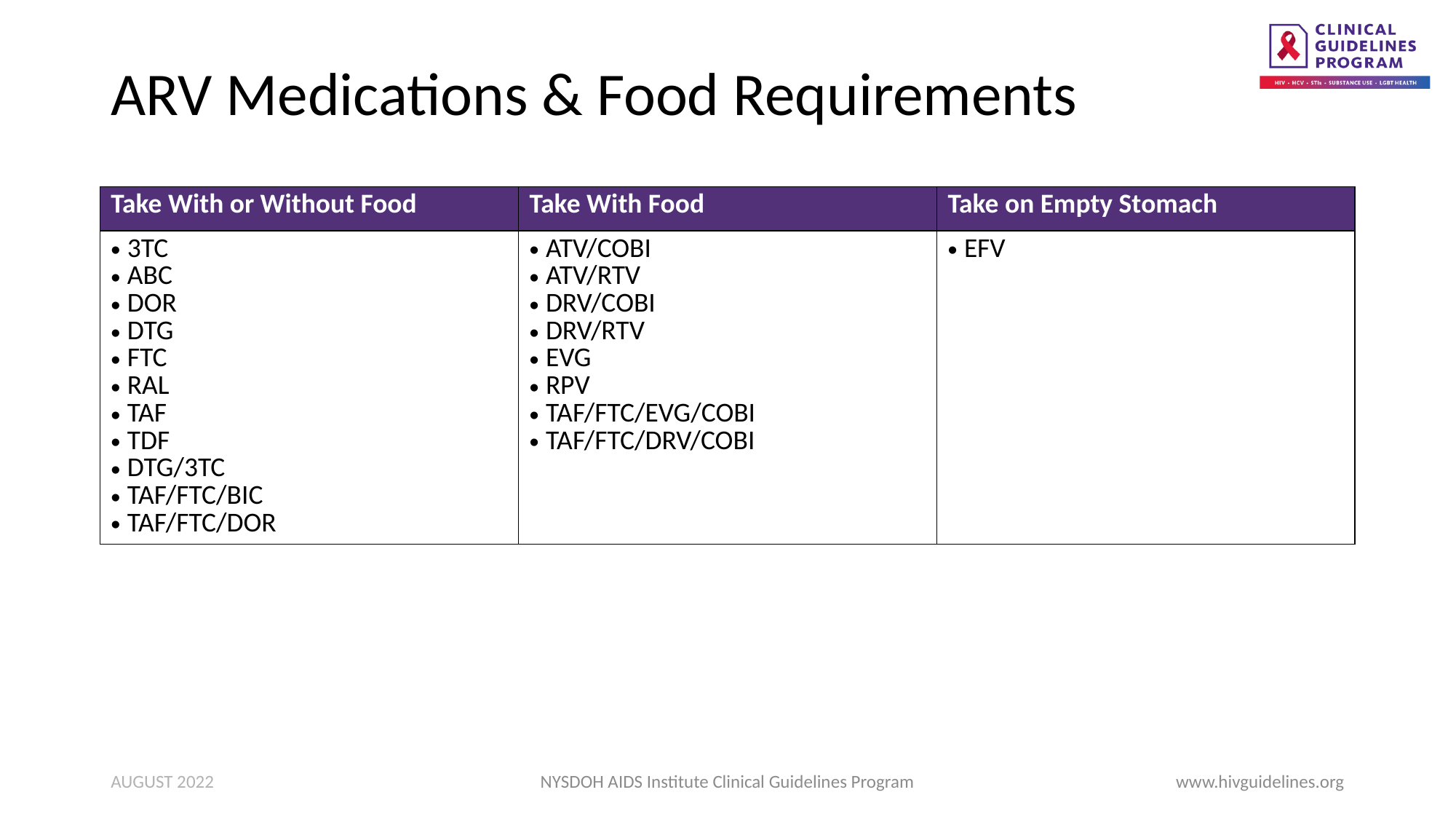

# ARV Medications & Food Requirements
| Take With or Without Food | Take With Food | Take on Empty Stomach |
| --- | --- | --- |
| 3TC ABC DOR DTG FTC RAL TAF TDF DTG/3TC TAF/FTC/BIC TAF/FTC/DOR | ATV/COBI ATV/RTV DRV/COBI DRV/RTV EVG RPV TAF/FTC/EVG/COBI TAF/FTC/DRV/COBI | EFV |
AUGUST 2022
NYSDOH AIDS Institute Clinical Guidelines Program
www.hivguidelines.org